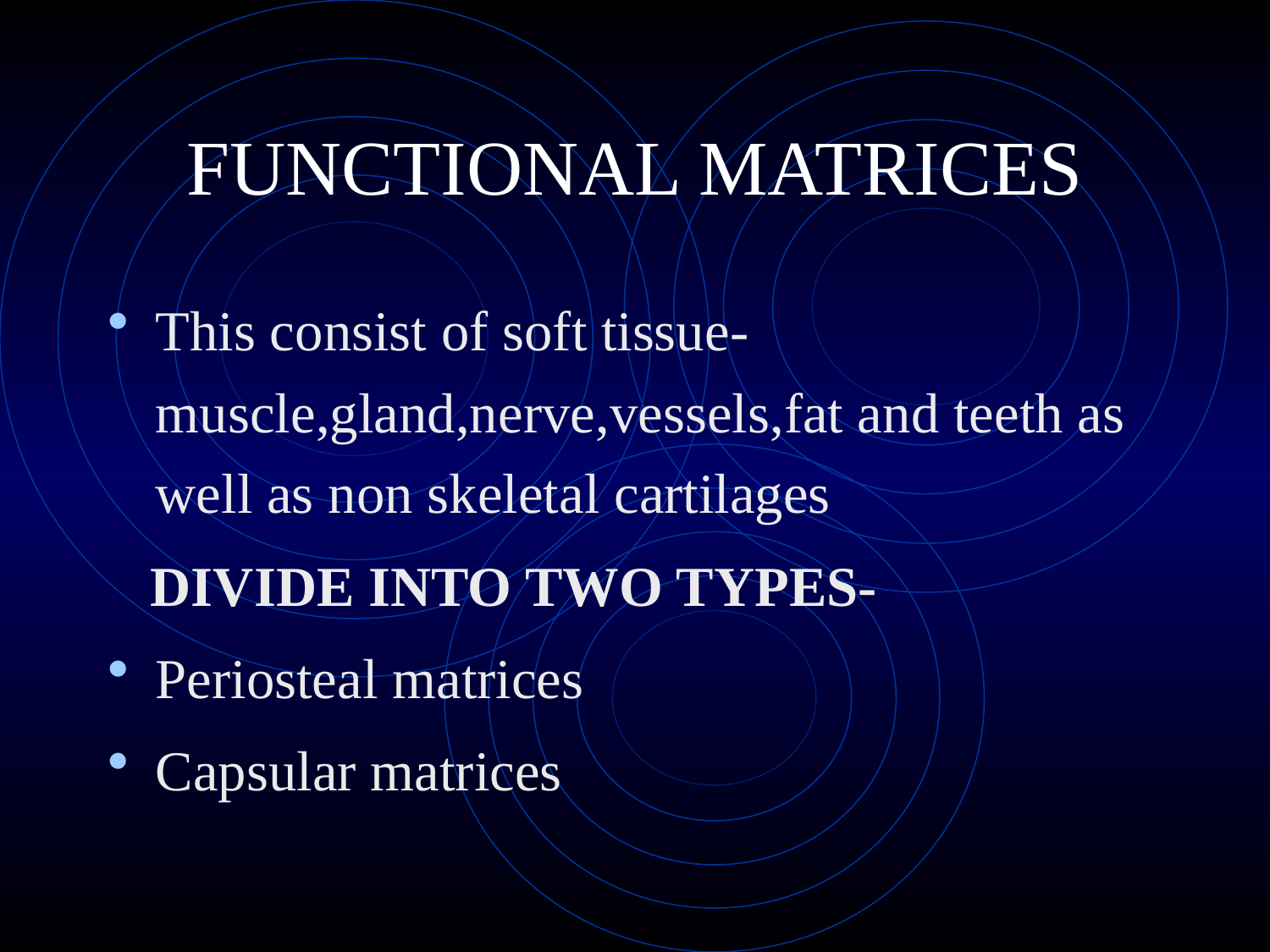

# FUNCTIONAL MATRICES
This consist of soft tissue-muscle,gland,nerve,vessels,fat and teeth as well as non skeletal cartilages
   DIVIDE INTO TWO TYPES-
Periosteal matrices
Capsular matrices